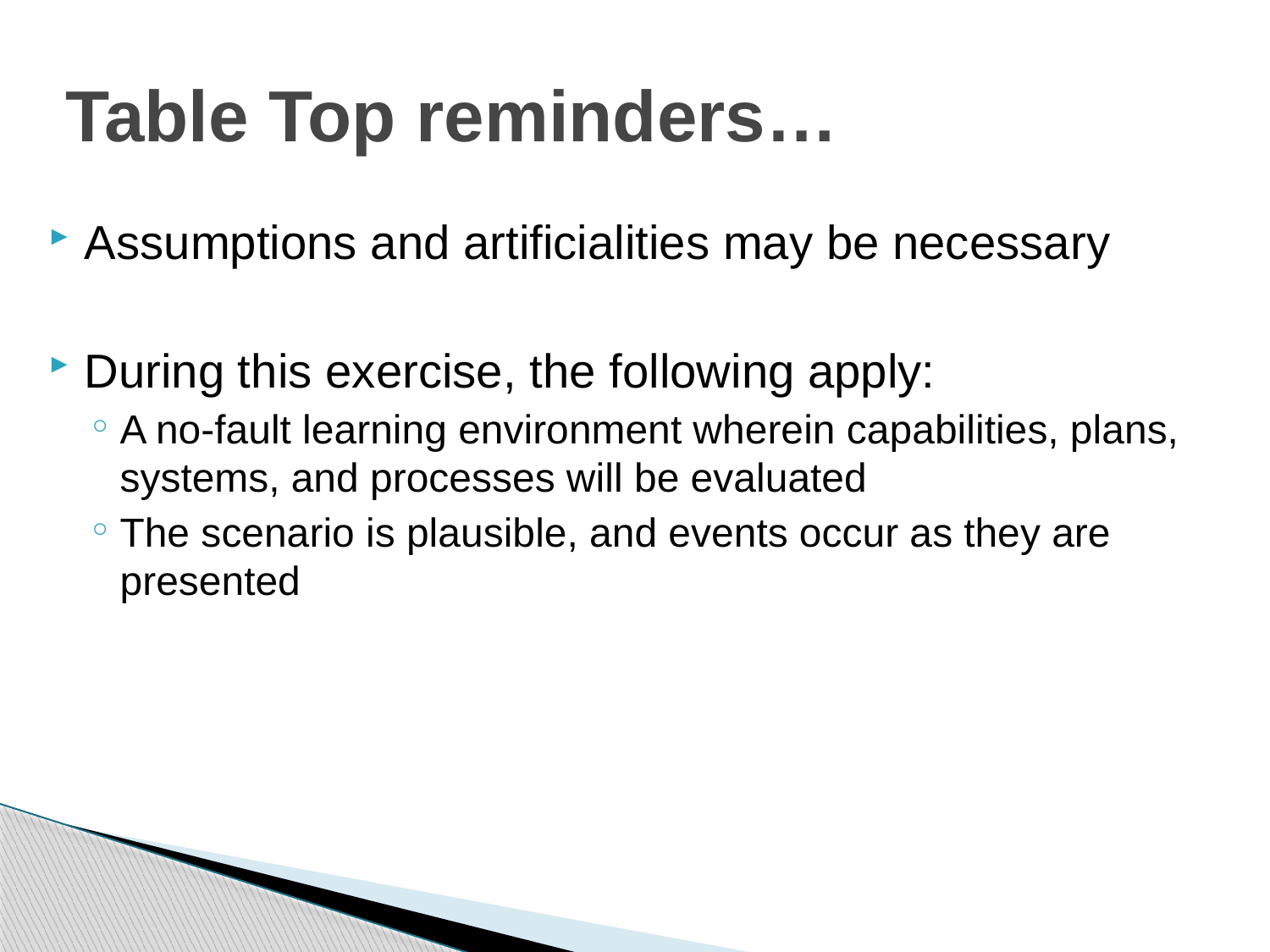

# Table Top reminders…
Assumptions and artificialities may be necessary

During this exercise, the following apply:
A no-fault learning environment wherein capabilities, plans, systems, and processes will be evaluated
The scenario is plausible, and events occur as they are presented